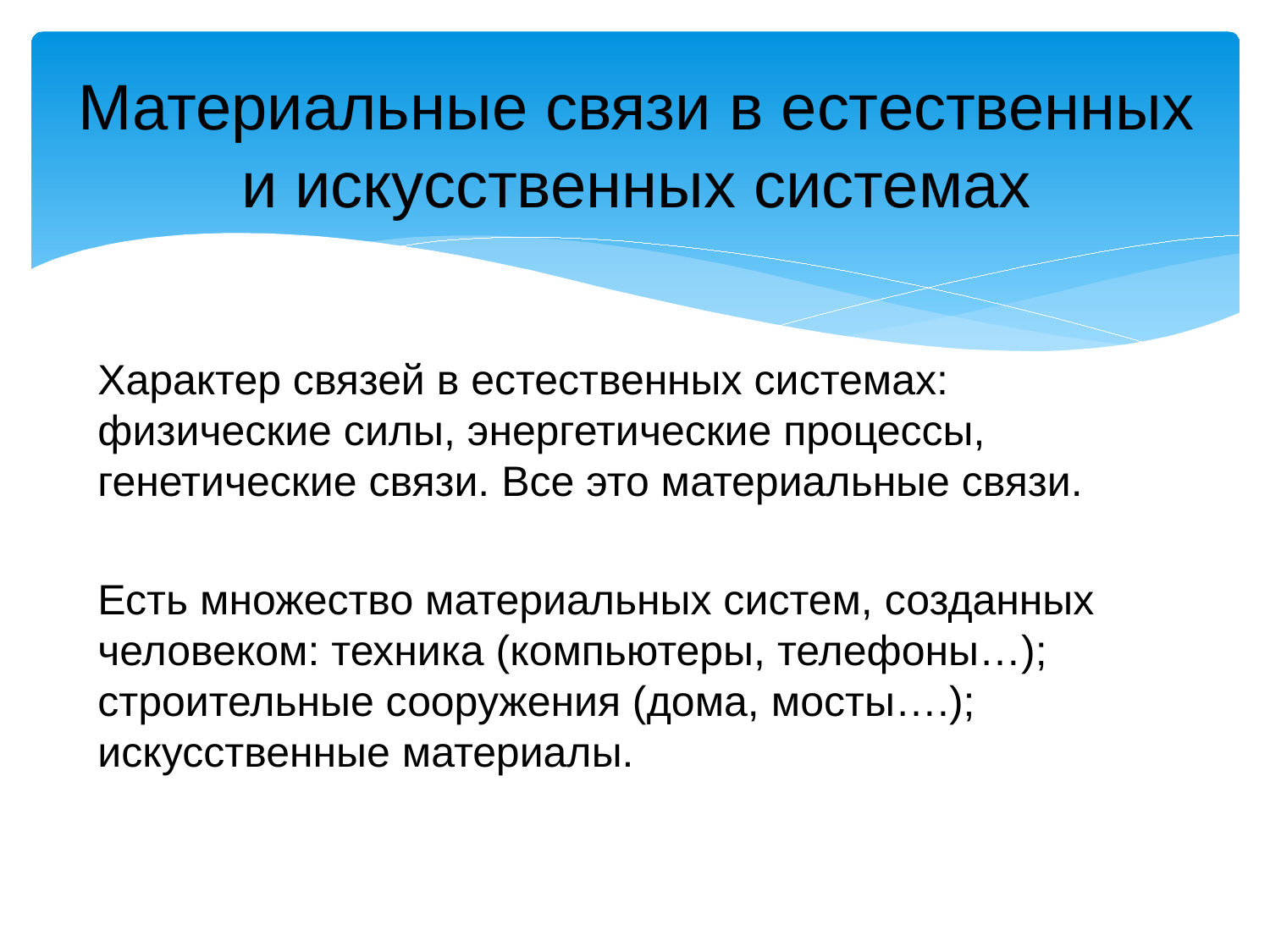

# Материальные связи в естественных и искусственных системах
Характер связей в естественных системах: физические силы, энергетические процессы, генетические связи. Все это материальные связи.

Есть множество материальных систем, созданных человеком: техника (компьютеры, телефоны…); строительные сооружения (дома, мосты….); искусственные материалы.